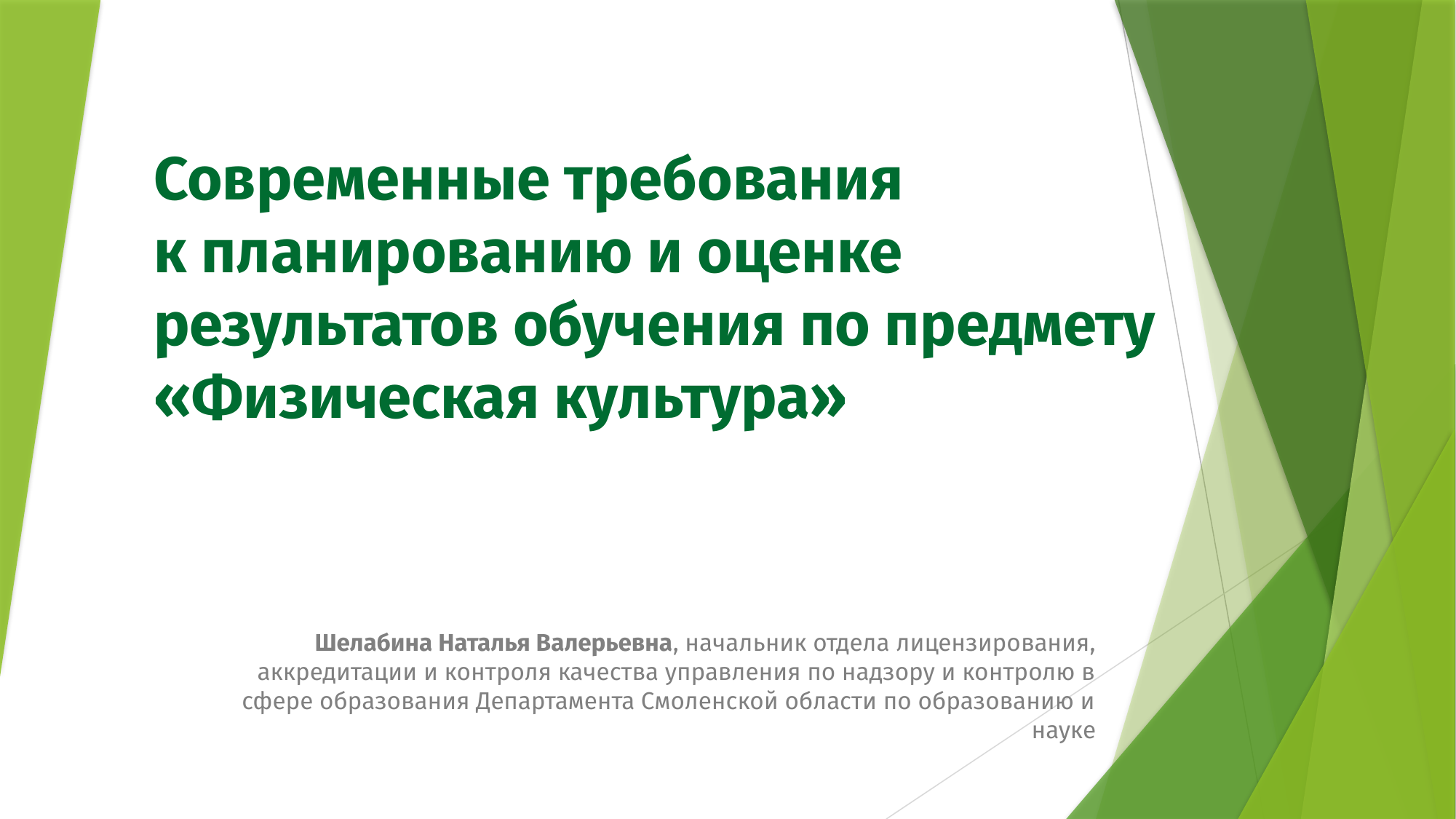

# Современные требования к планированию и оценке результатов обучения по предмету «Физическая культура»
Шелабина Наталья Валерьевна, начальник отдела лицензирования, аккредитации и контроля качества управления по надзору и контролю в сфере образования Департамента Смоленской области по образованию и науке